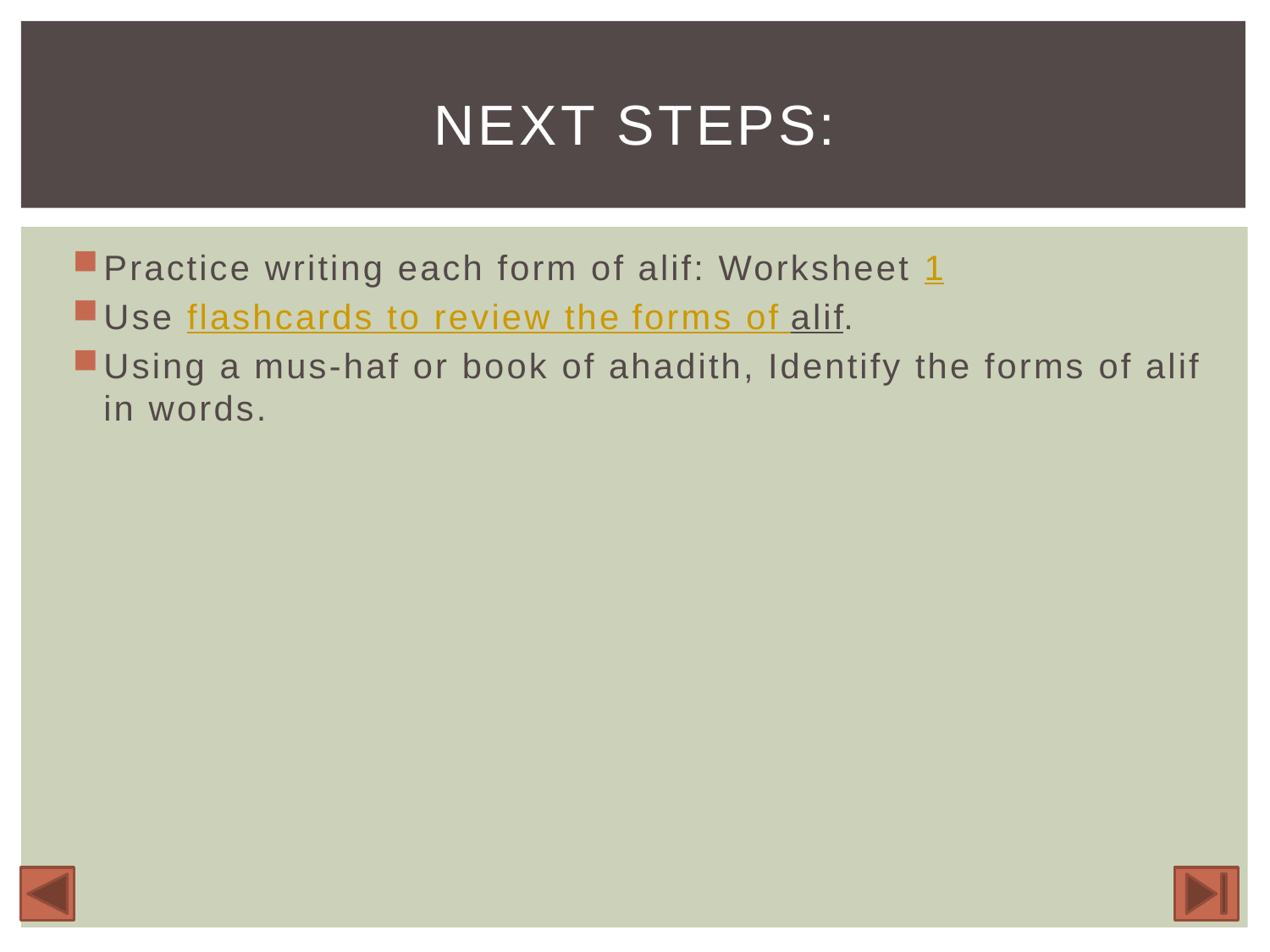

# Next steps:
Practice writing each form of alif: Worksheet 1
Use flashcards to review the forms of alif.
Using a mus-haf or book of ahadith, Identify the forms of alif in words.